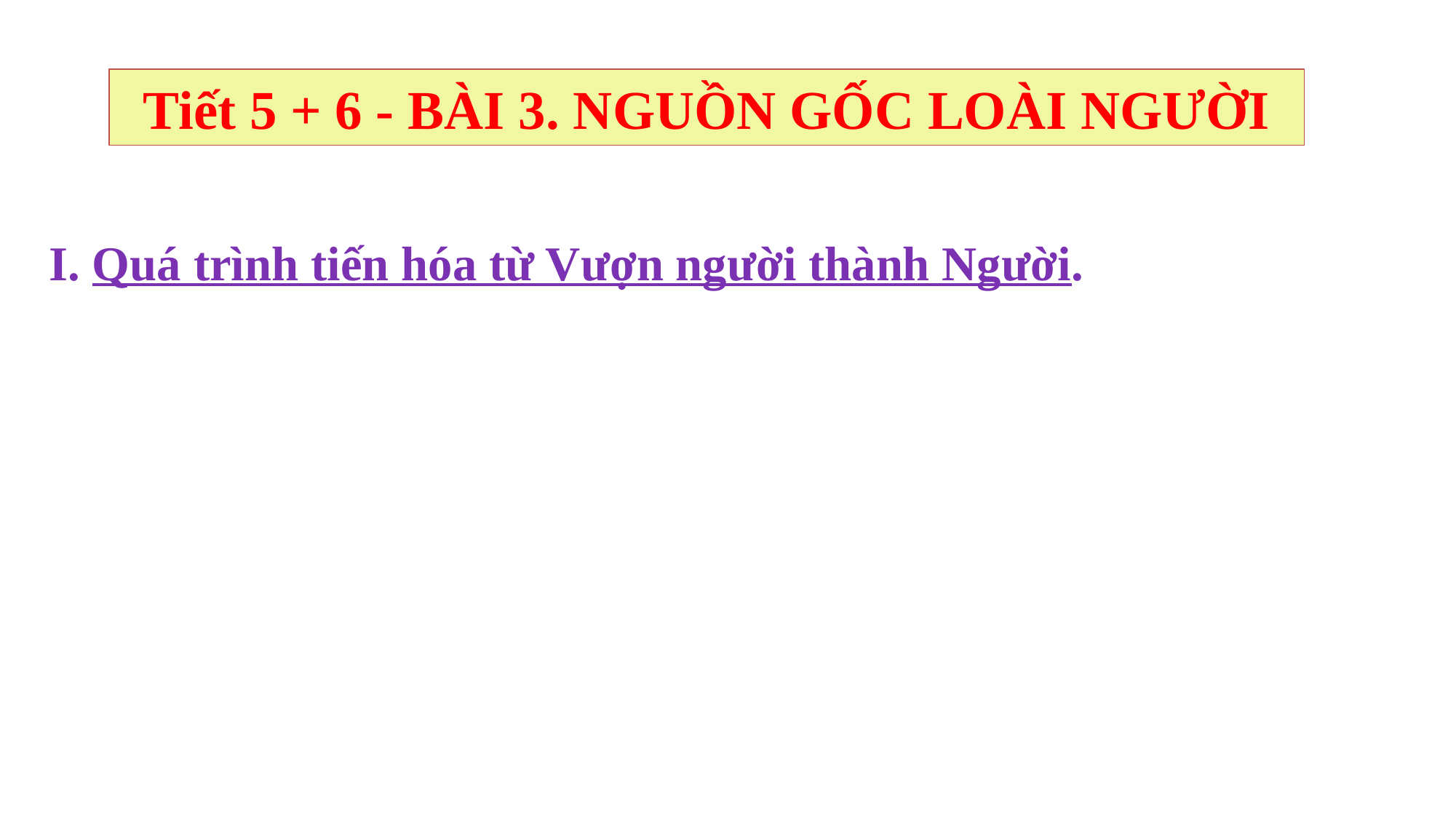

Tiết 5 + 6 - BÀI 3. NGUỒN GỐC LOÀI NGƯỜI
I. Quá trình tiến hóa từ Vượn người thành Người.